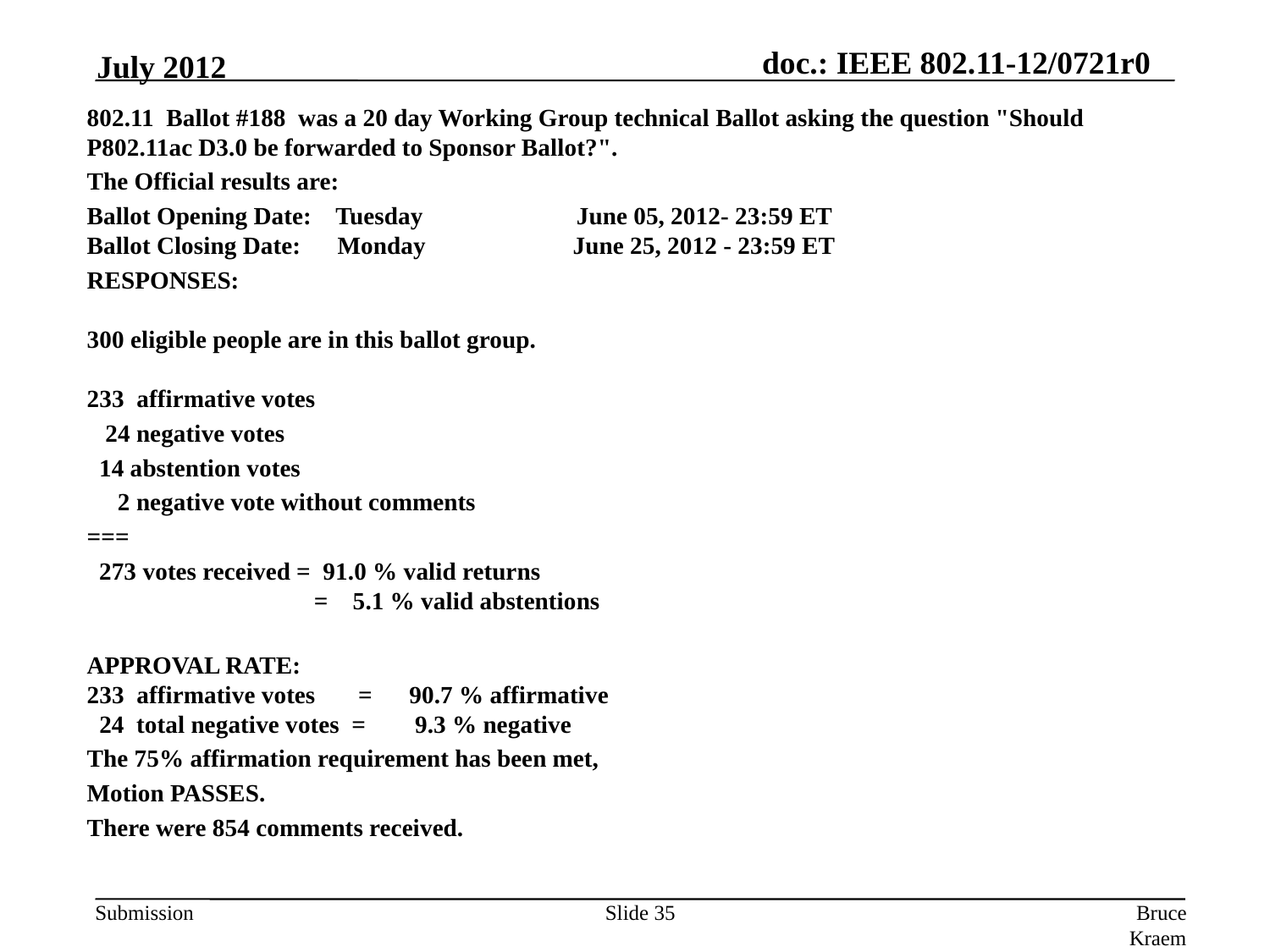

July 2012
# 802.11  Ballot #188  was a 20 day Working Group technical Ballot asking the question "Should P802.11ac D3.0 be forwarded to Sponsor Ballot?".
The Official results are:
Ballot Opening Date:    Tuesday                         June 05, 2012- 23:59 ET
Ballot Closing Date:      Monday                        June 25, 2012 - 23:59 ET
RESPONSES:
300 eligible people are in this ballot group.
   
233  affirmative votes
   24 negative votes
  14 abstention votes
     2 negative vote without comments
===
  273 votes received =  91.0 % valid returns
                                     =    5.1 % valid abstentions
  
APPROVAL RATE:
233  affirmative votes       =      90.7 % affirmative
  24  total negative votes  =        9.3 % negative
The 75% affirmation requirement has been met,
Motion PASSES.
There were 854 comments received.

Slide 35
Bruce Kraemer, Marvell